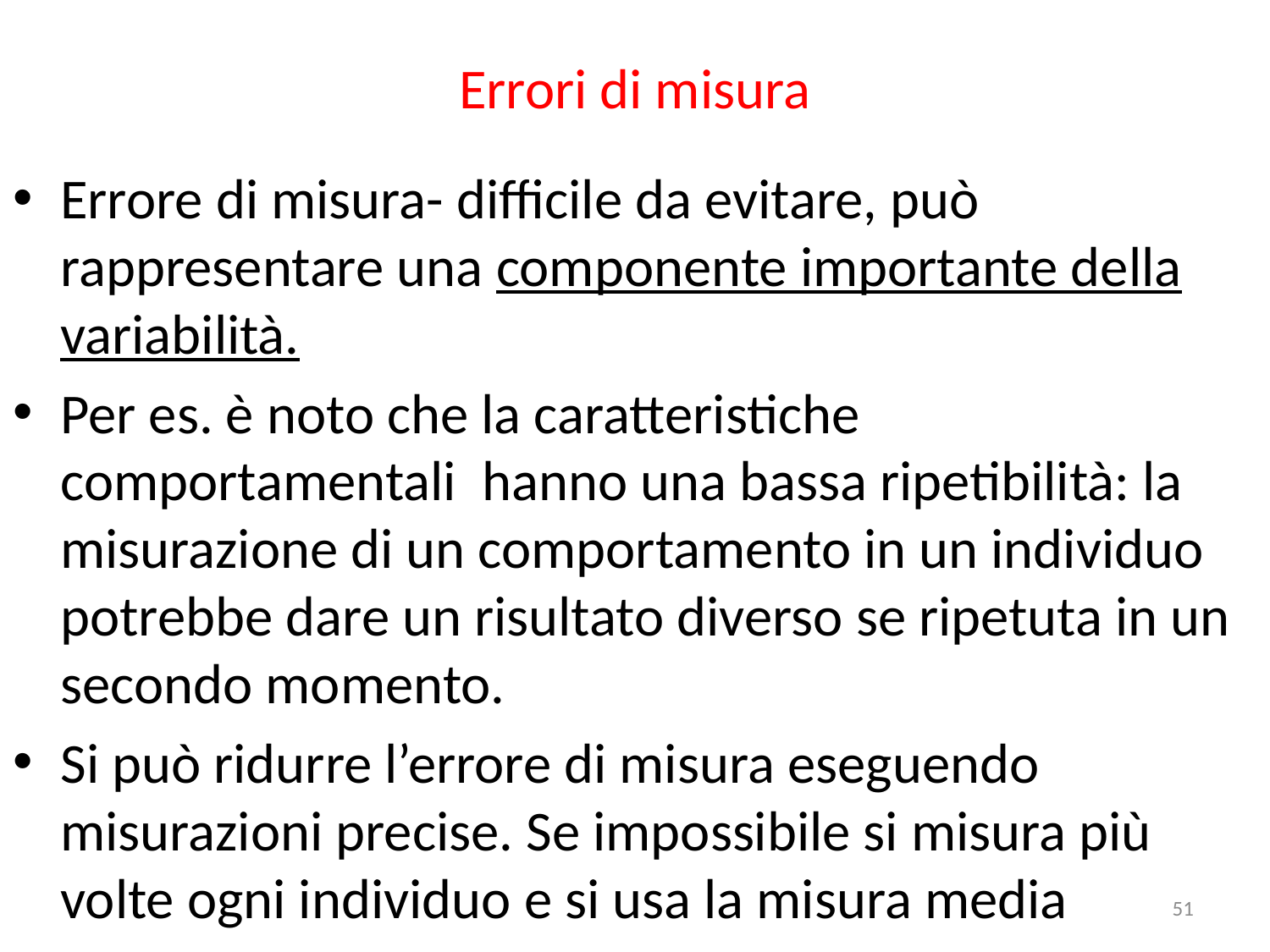

# Errori di misura
Errore di misura- difficile da evitare, può rappresentare una componente importante della variabilità.
Per es. è noto che la caratteristiche comportamentali  hanno una bassa ripetibilità: la misurazione di un comportamento in un individuo potrebbe dare un risultato diverso se ripetuta in un secondo momento.
Si può ridurre l’errore di misura eseguendo misurazioni precise. Se impossibile si misura più volte ogni individuo e si usa la misura media
51